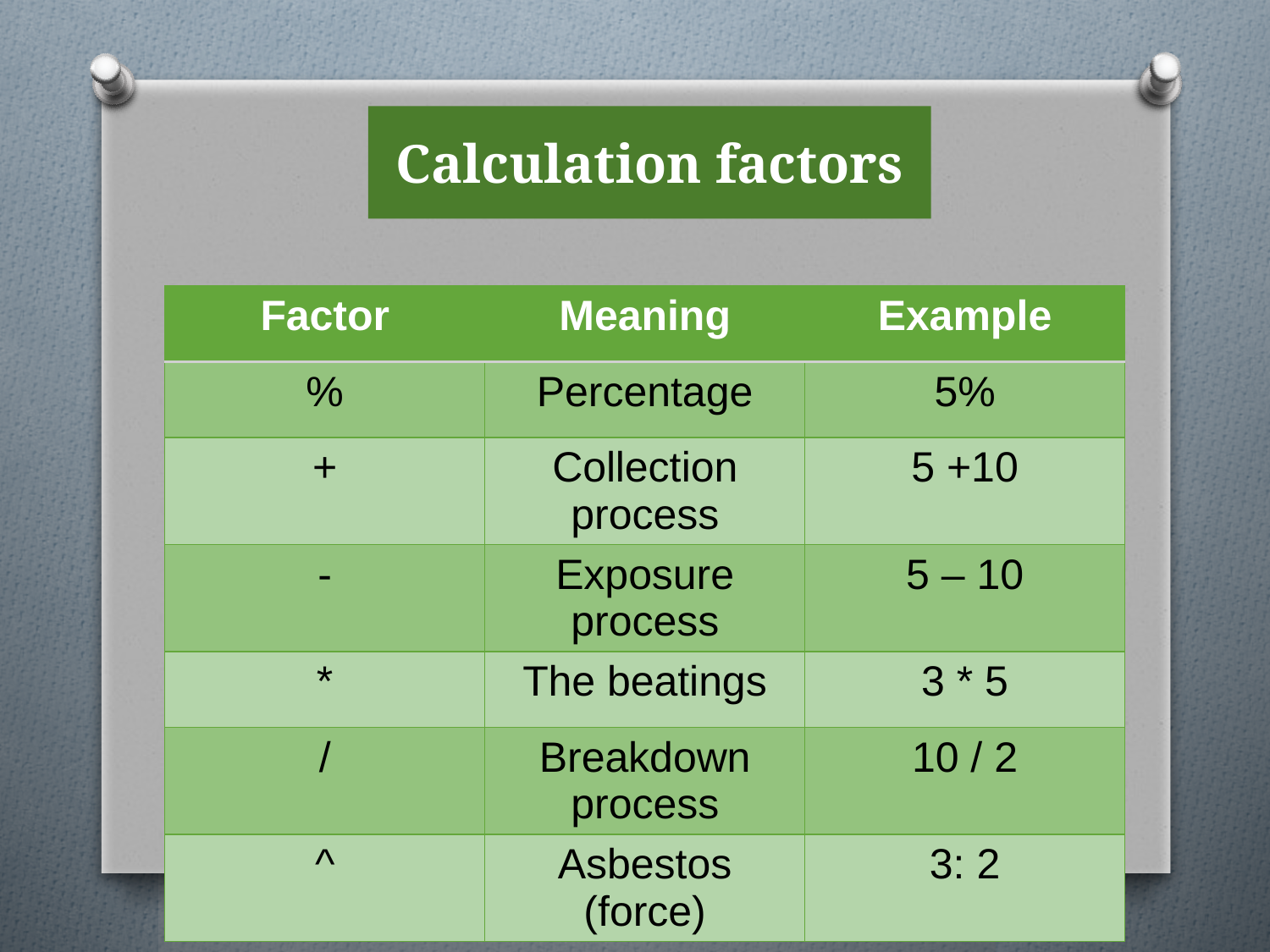

Calculation factors
| Factor | Meaning | Example |
| --- | --- | --- |
| % | Percentage | 5% |
| + | Collection process | 5 +10 |
| - | Exposure process | 5 – 10 |
| \* | The beatings | 3 \* 5 |
| / | Breakdown process | 10 / 2 |
| ^ | Asbestos (force) | 3: 2 |